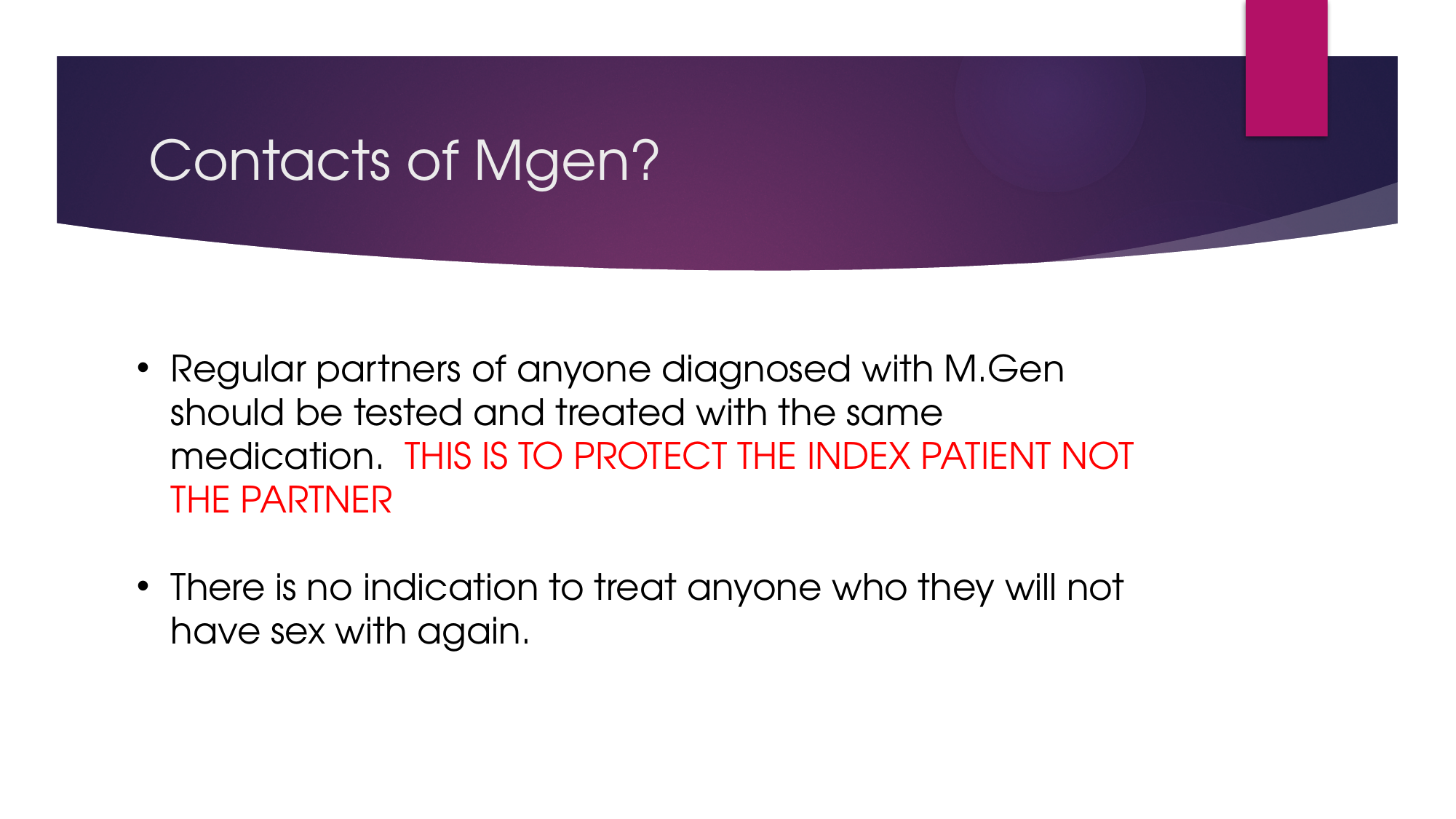

# Contacts of Mgen?
Regular partners of anyone diagnosed with M.Gen should be tested and treated with the same medication.  THIS IS TO PROTECT THE INDEX PATIENT NOT THE PARTNER

There is no indication to treat anyone who they will not have sex with again.